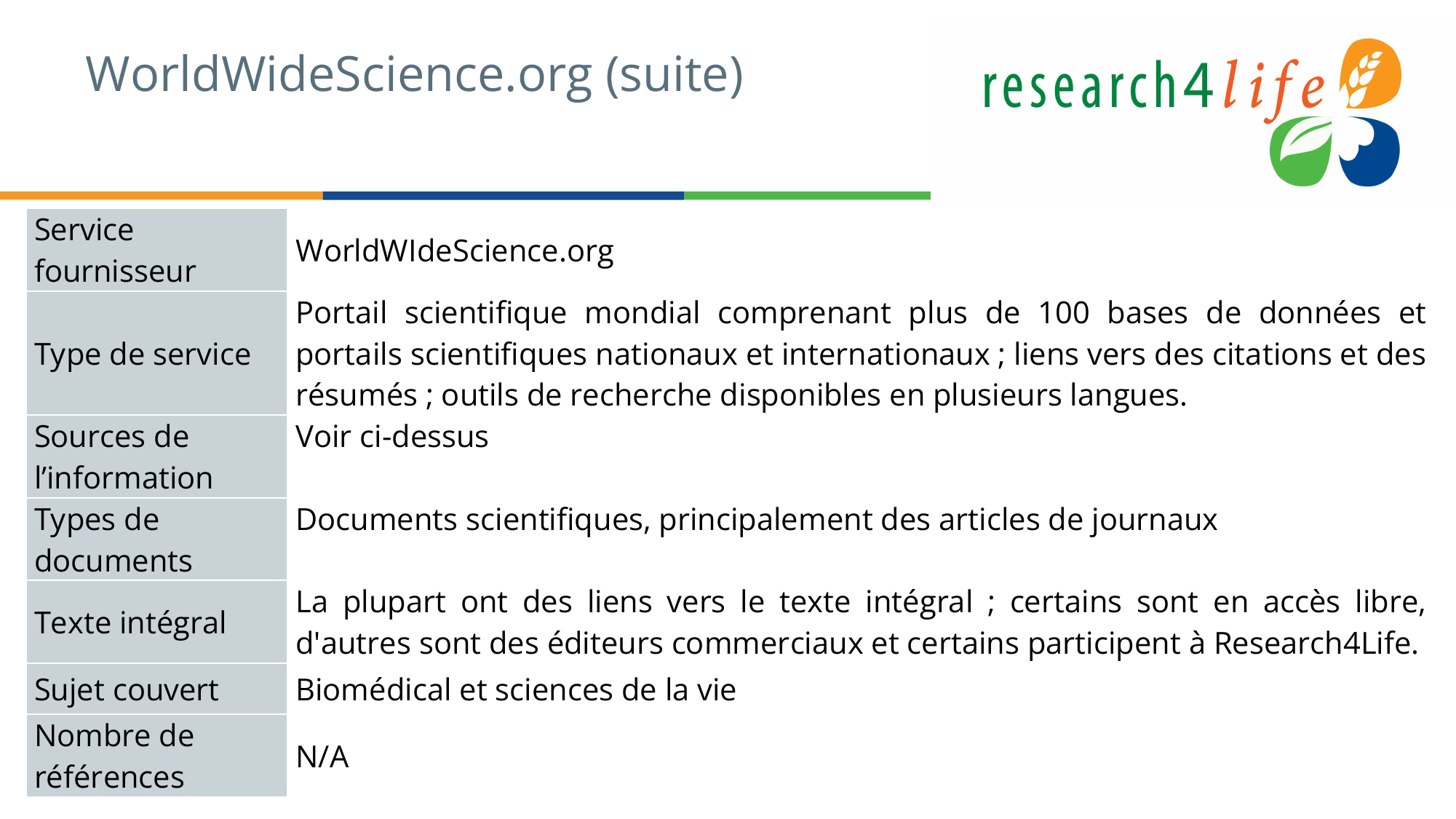

# WorldWideScience.org (suite)
| Service fournisseur | WorldWIdeScience.org |
| --- | --- |
| Type de service | Portail scientifique mondial comprenant plus de 100 bases de données et portails scientifiques nationaux et internationaux ; liens vers des citations et des résumés ; outils de recherche disponibles en plusieurs langues. |
| Sources de l’information | Voir ci-dessus |
| Types de documents | Documents scientifiques, principalement des articles de journaux |
| Texte intégral | La plupart ont des liens vers le texte intégral ; certains sont en accès libre, d'autres sont des éditeurs commerciaux et certains participent à Research4Life. |
| Sujet couvert | Biomédical et sciences de la vie |
| Nombre de références | N/A |